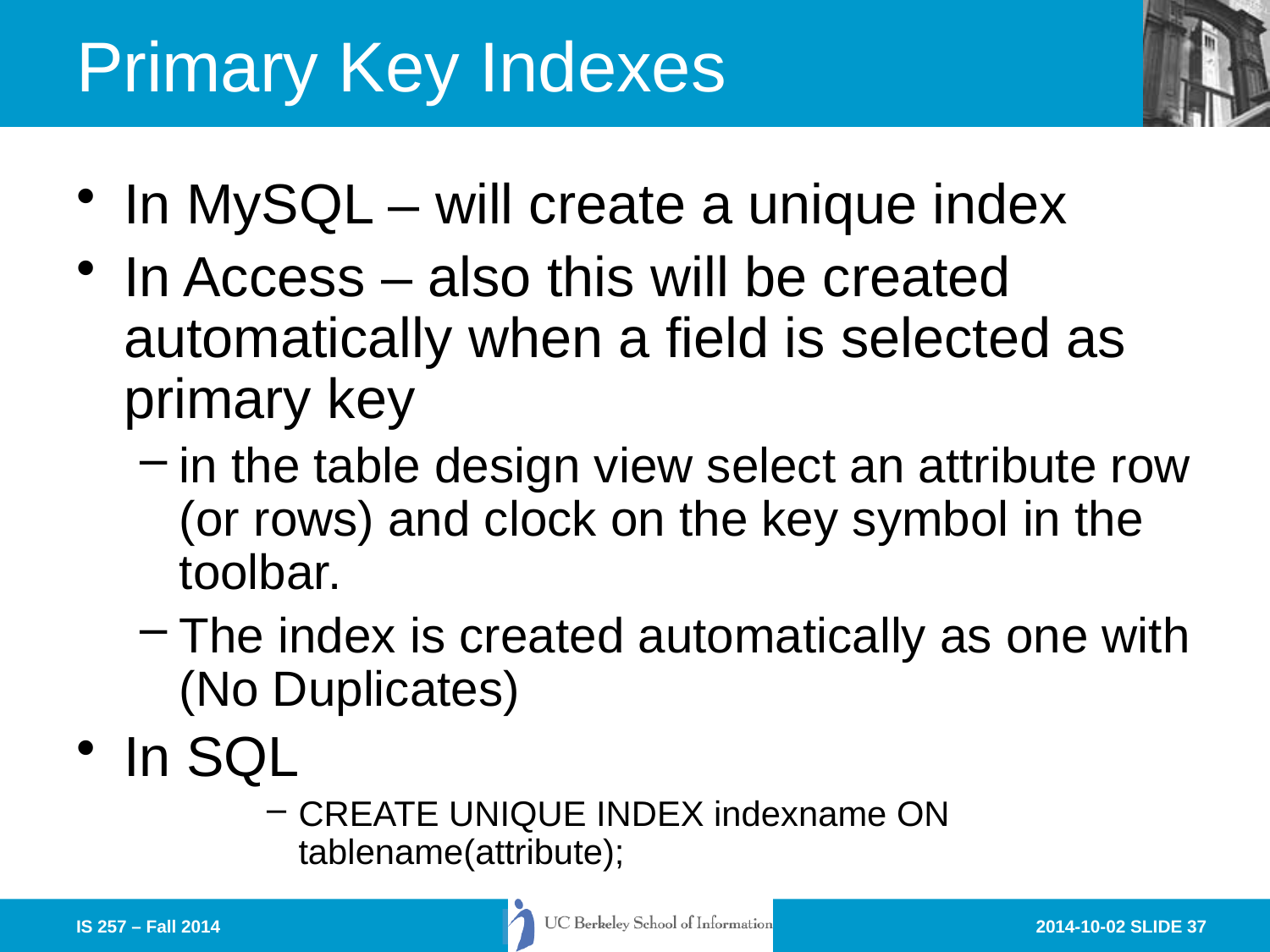

# Primary Key Indexes
In MySQL – will create a unique index
In Access – also this will be created automatically when a field is selected as primary key
in the table design view select an attribute row (or rows) and clock on the key symbol in the toolbar.
The index is created automatically as one with (No Duplicates)
In SQL
CREATE UNIQUE INDEX indexname ON tablename(attribute);
IS 257 – Fall 2014